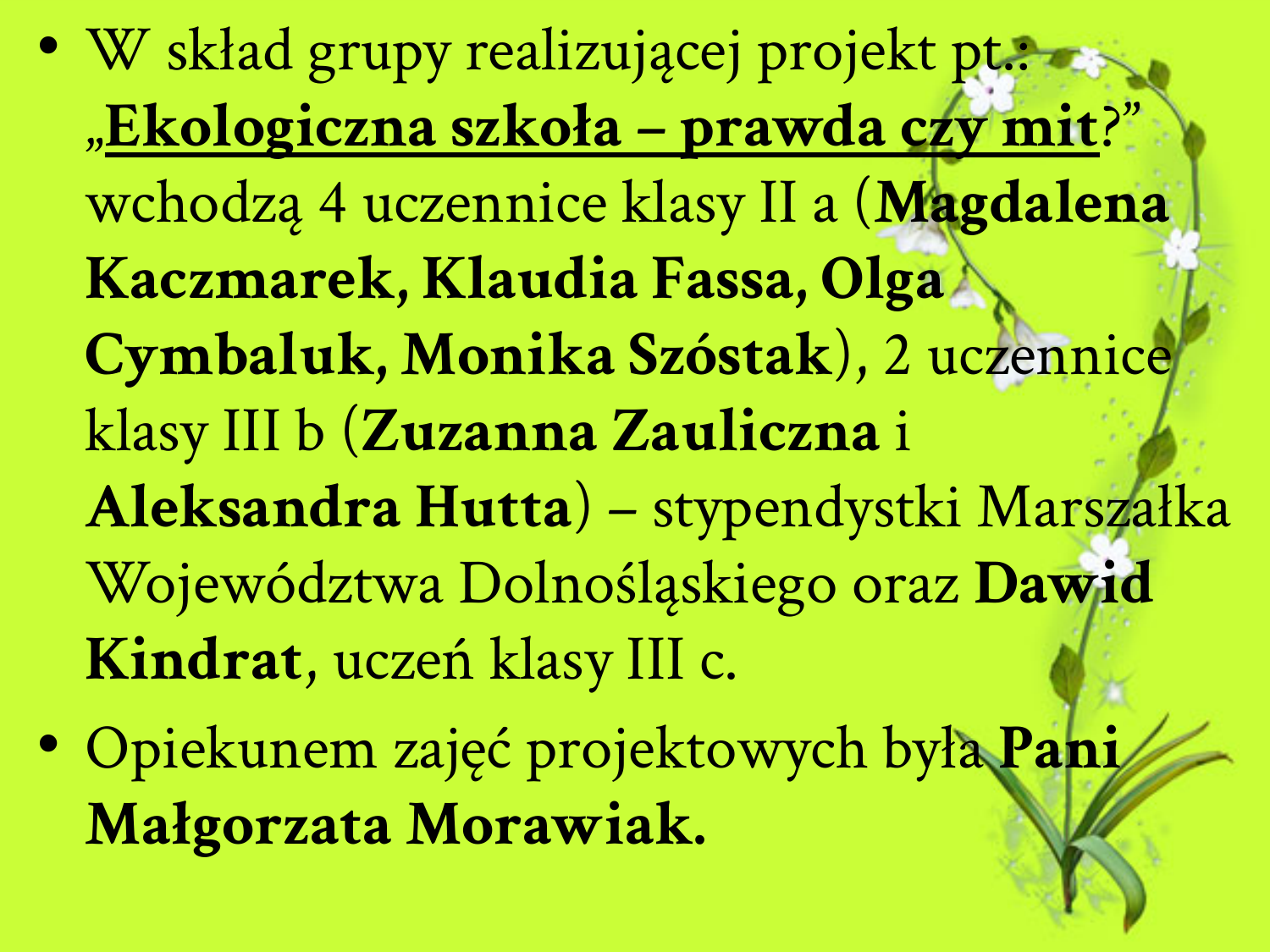

W skład grupy realizującej projekt pt.: „Ekologiczna szkoła – prawda czy mit?” wchodzą 4 uczennice klasy II a (Magdalena Kaczmarek, Klaudia Fassa, Olga Cymbaluk, Monika Szóstak), 2 uczennice klasy III b (Zuzanna Zauliczna i Aleksandra Hutta) – stypendystki Marszałka Województwa Dolnośląskiego oraz Dawid Kindrat, uczeń klasy III c.
Opiekunem zajęć projektowych była Pani Małgorzata Morawiak.